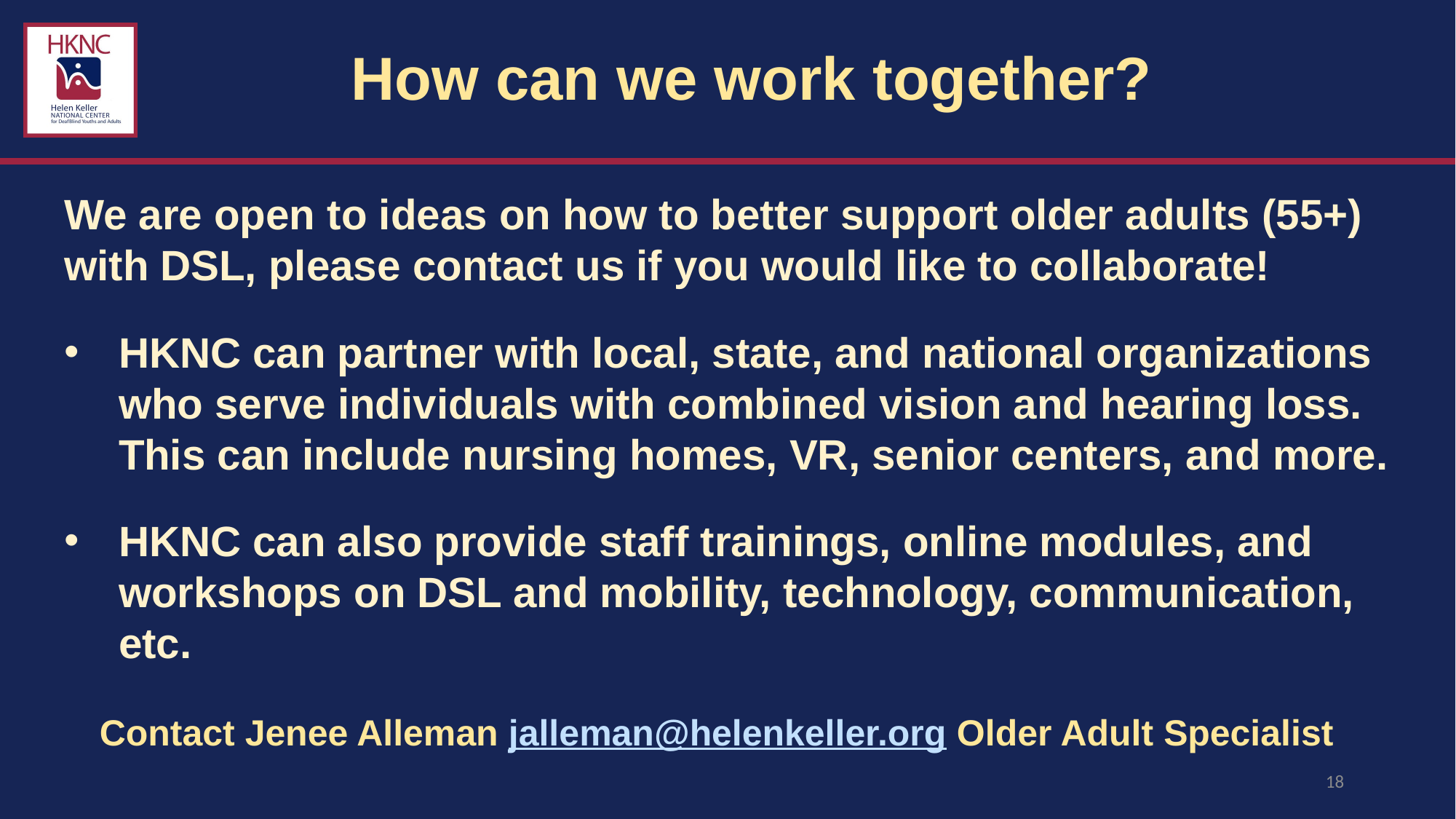

# How can we work together?
We are open to ideas on how to better support older adults (55+) with DSL, please contact us if you would like to collaborate!
HKNC can partner with local, state, and national organizations who serve individuals with combined vision and hearing loss. This can include nursing homes, VR, senior centers, and more.
HKNC can also provide staff trainings, online modules, and workshops on DSL and mobility, technology, communication, etc.
   Contact Jenee Alleman jalleman@helenkeller.org Older Adult Specialist

18